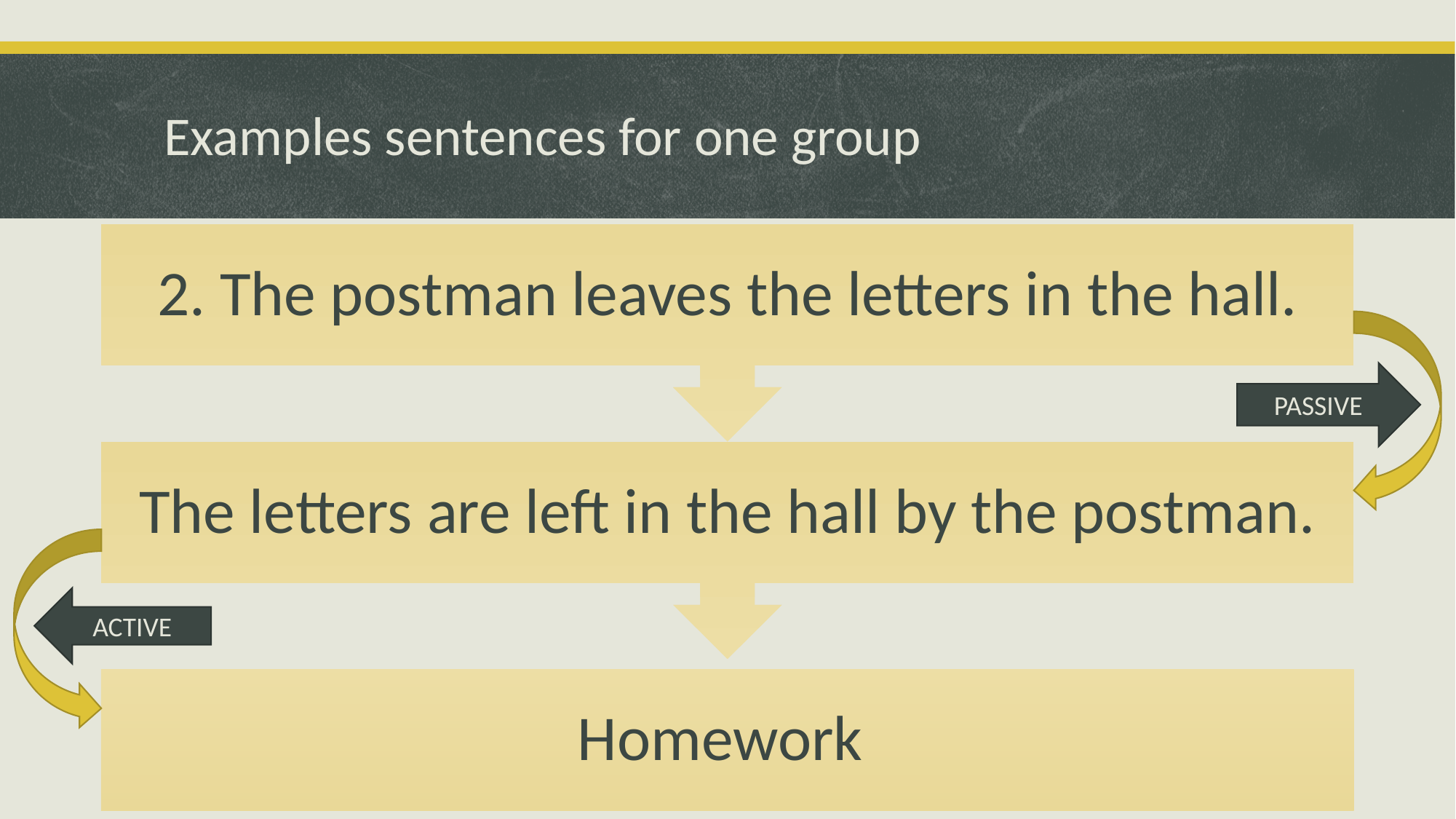

# Examples sentences for one group

2. The postman leaves the letters in the hall.

PASSIVE

The letters are left in the hall by the postman.

ACTIVE

Homework